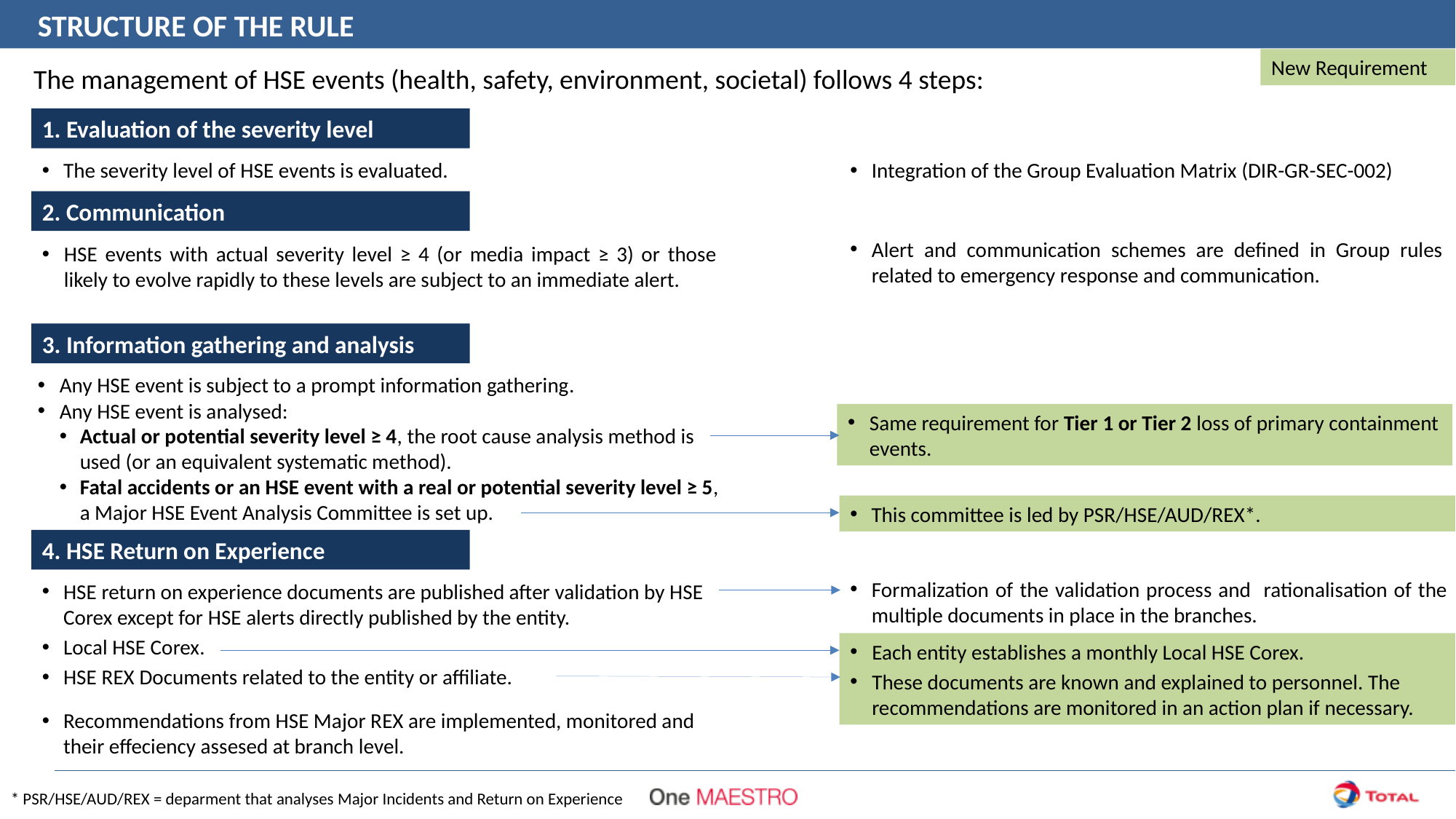

STRUCTURE OF THE RULE
New Requirement
The management of HSE events (health, safety, environment, societal) follows 4 steps:
1. Evaluation of the severity level
The severity level of HSE events is evaluated.
Integration of the Group Evaluation Matrix (DIR-GR-SEC-002)
2. Communication
Alert and communication schemes are defined in Group rules related to emergency response and communication.
HSE events with actual severity level ≥ 4 (or media impact ≥ 3) or those likely to evolve rapidly to these levels are subject to an immediate alert.
3. Information gathering and analysis
Any HSE event is subject to a prompt information gathering.
Any HSE event is analysed:
Actual or potential severity level ≥ 4, the root cause analysis method is used (or an equivalent systematic method).
Fatal accidents or an HSE event with a real or potential severity level ≥ 5, a Major HSE Event Analysis Committee is set up.
Same requirement for Tier 1 or Tier 2 loss of primary containment events.
This committee is led by PSR/HSE/AUD/REX*.
4. HSE Return on Experience
Formalization of the validation process and  rationalisation of the multiple documents in place in the branches.
HSE return on experience documents are published after validation by HSE Corex except for HSE alerts directly published by the entity.
Local HSE Corex.
HSE REX Documents related to the entity or affiliate.
Recommendations from HSE Major REX are implemented, monitored and their effeciency assesed at branch level.
Each entity establishes a monthly Local HSE Corex.
These documents are known and explained to personnel. The recommendations are monitored in an action plan if necessary.
* PSR/HSE/AUD/REX = deparment that analyses Major Incidents and Return on Experience